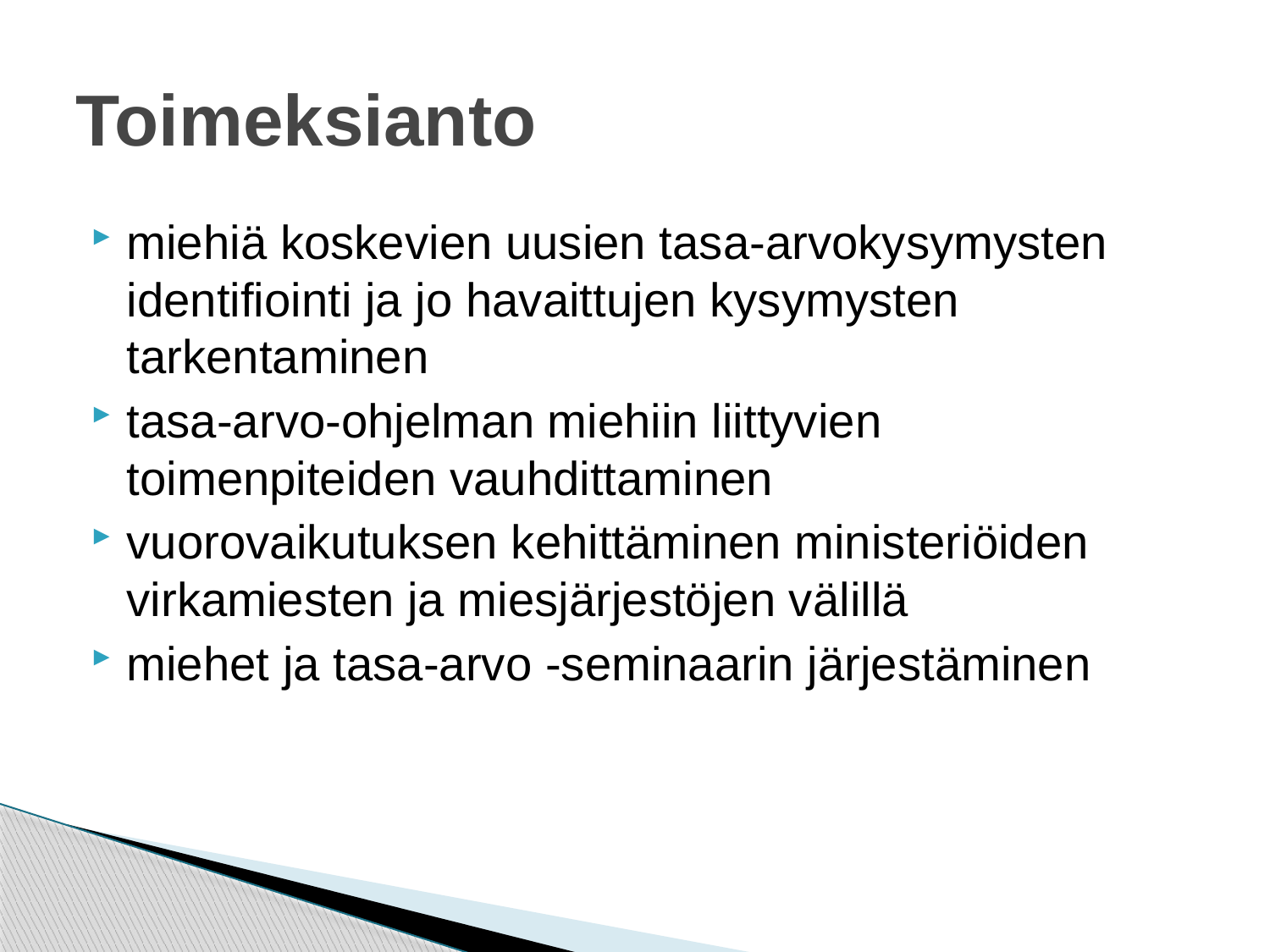

# Toimeksianto
miehiä koskevien uusien tasa-arvokysymysten identifiointi ja jo havaittujen kysymysten tarkentaminen
tasa-arvo-ohjelman miehiin liittyvien toimenpiteiden vauhdittaminen
vuorovaikutuksen kehittäminen ministeriöiden virkamiesten ja miesjärjestöjen välillä
miehet ja tasa-arvo -seminaarin järjestäminen